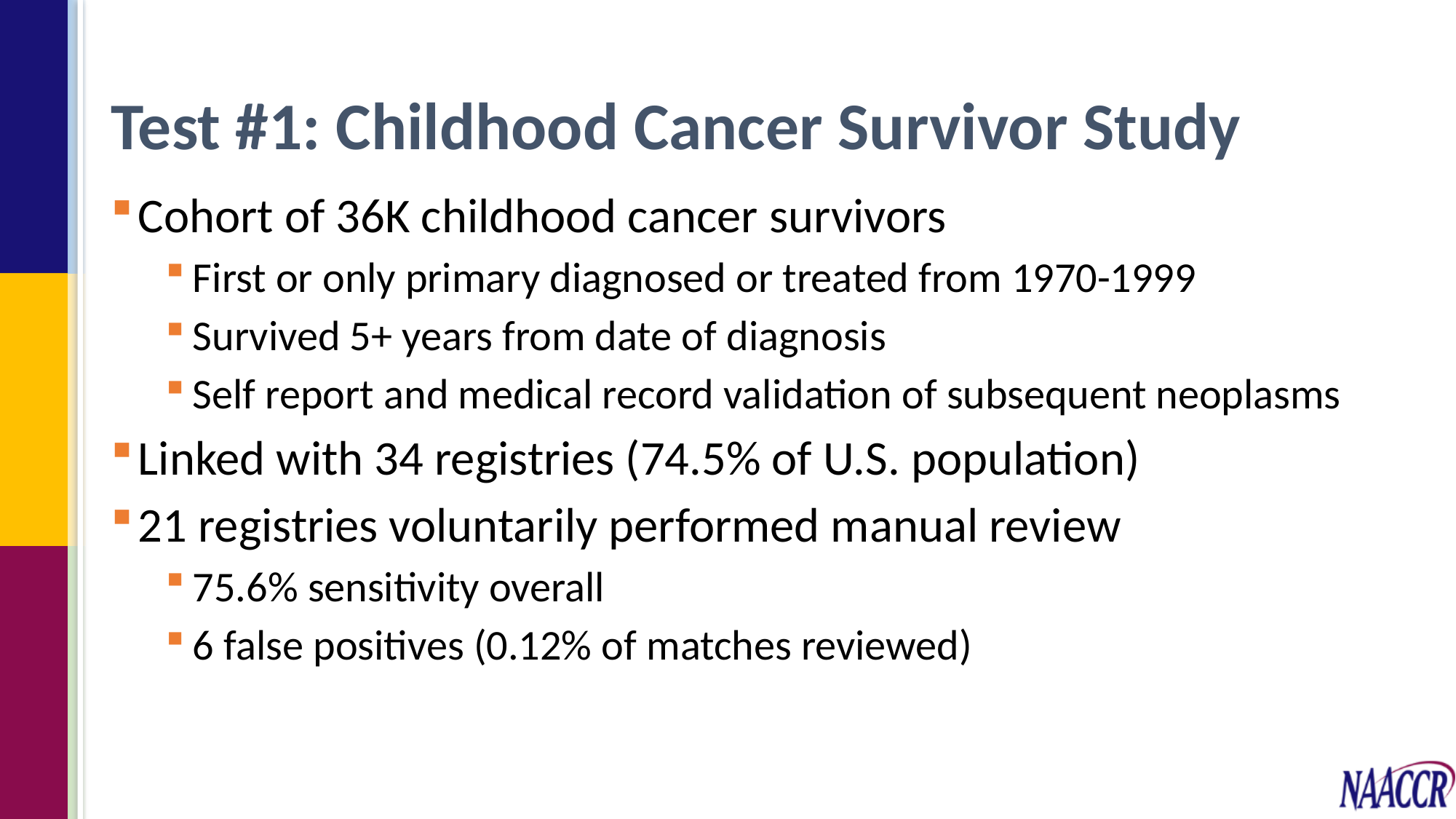

# Test #1: Childhood Cancer Survivor Study
Cohort of 36K childhood cancer survivors
First or only primary diagnosed or treated from 1970-1999
Survived 5+ years from date of diagnosis
Self report and medical record validation of subsequent neoplasms
Linked with 34 registries (74.5% of U.S. population)
21 registries voluntarily performed manual review
75.6% sensitivity overall
6 false positives (0.12% of matches reviewed)